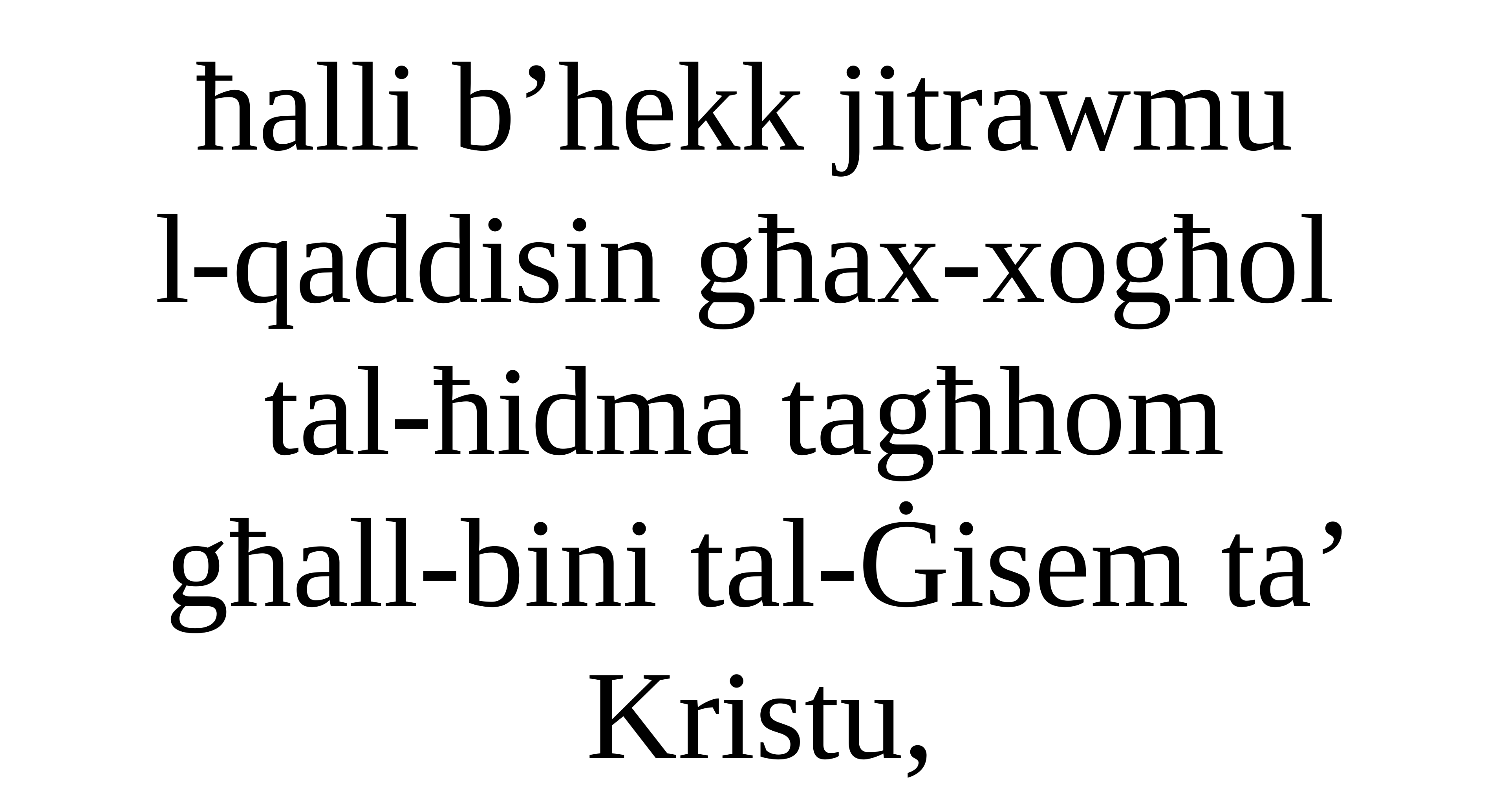

ħalli b’hekk jitrawmu
l-qaddisin għax-xogħol
tal-ħidma tagħhom
għall-bini tal-Ġisem ta’ Kristu,